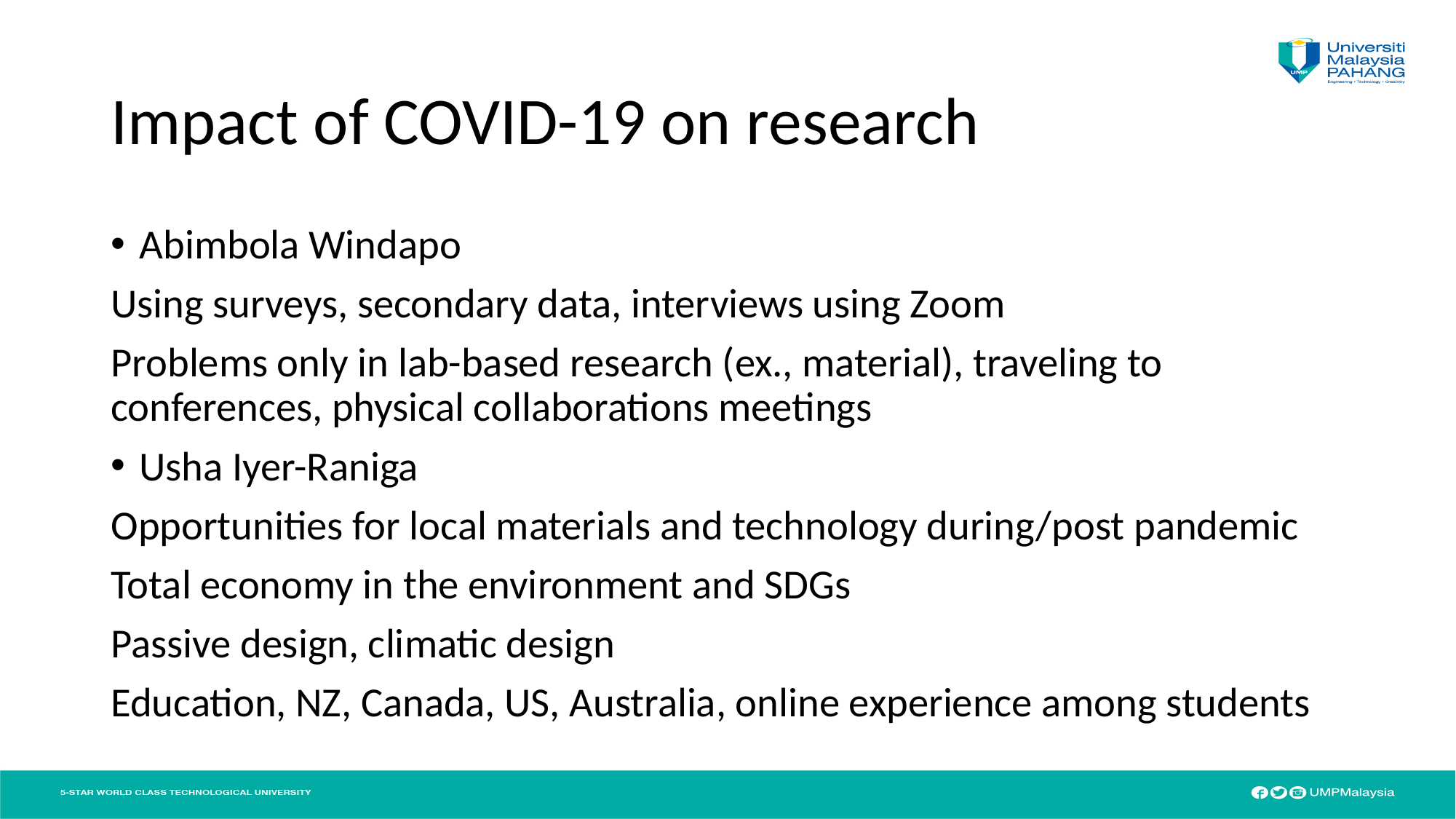

# Impact of COVID-19 on research
Abimbola Windapo
Using surveys, secondary data, interviews using Zoom
Problems only in lab-based research (ex., material), traveling to conferences, physical collaborations meetings
Usha Iyer-Raniga
Opportunities for local materials and technology during/post pandemic
Total economy in the environment and SDGs
Passive design, climatic design
Education, NZ, Canada, US, Australia, online experience among students